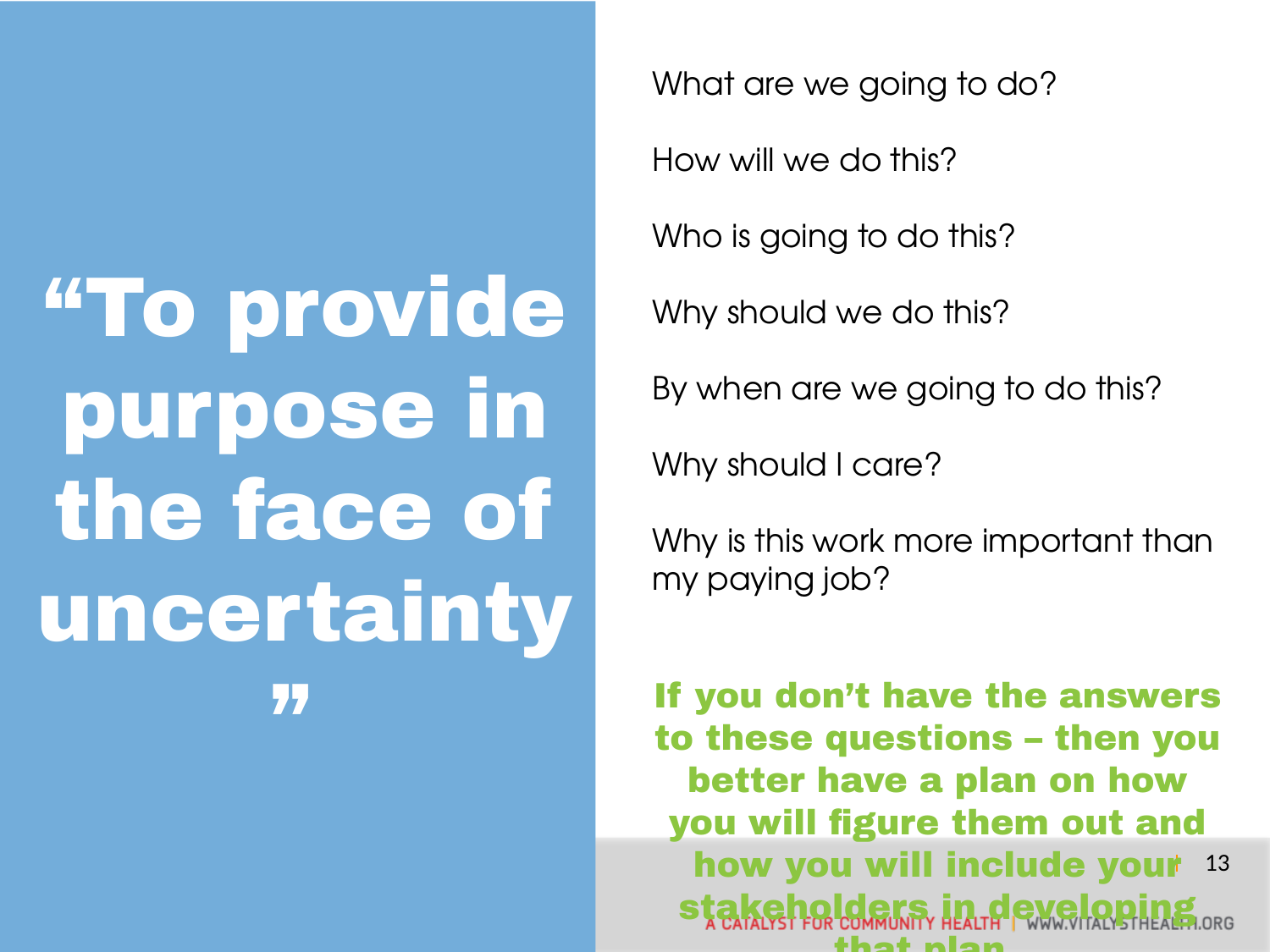

What are we going to do?

How will we do this?

Who is going to do this?

Why should we do this?

By when are we going to do this?

Why should I care?

Why is this work more important than my paying job?

If you don’t have the answers to these questions – then you better have a plan on how you will figure them out and how you will include your stakeholders in developing that plan.
“To provide purpose in the face of uncertainty”